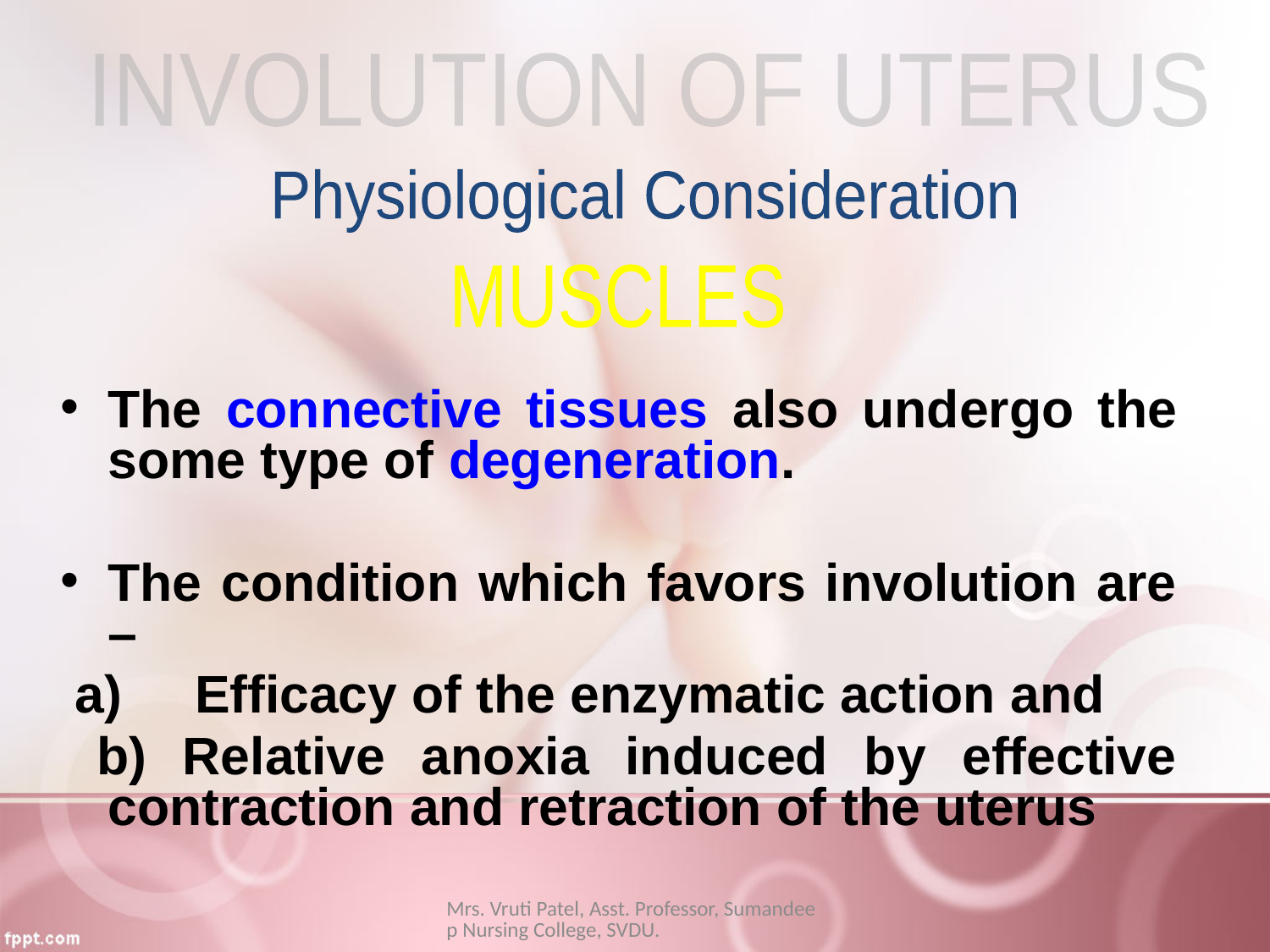

INVOLUTION OF UTERUS
Physiological Consideration
MUSCLES
The connective tissues also undergo the some type of degeneration.

The condition which favors involution are –
 a)     Efficacy of the enzymatic action and
 b) Relative anoxia induced by effective contraction and retraction of the uterus

Mrs. Vruti Patel, Asst. Professor, Sumandeep Nursing College, SVDU.